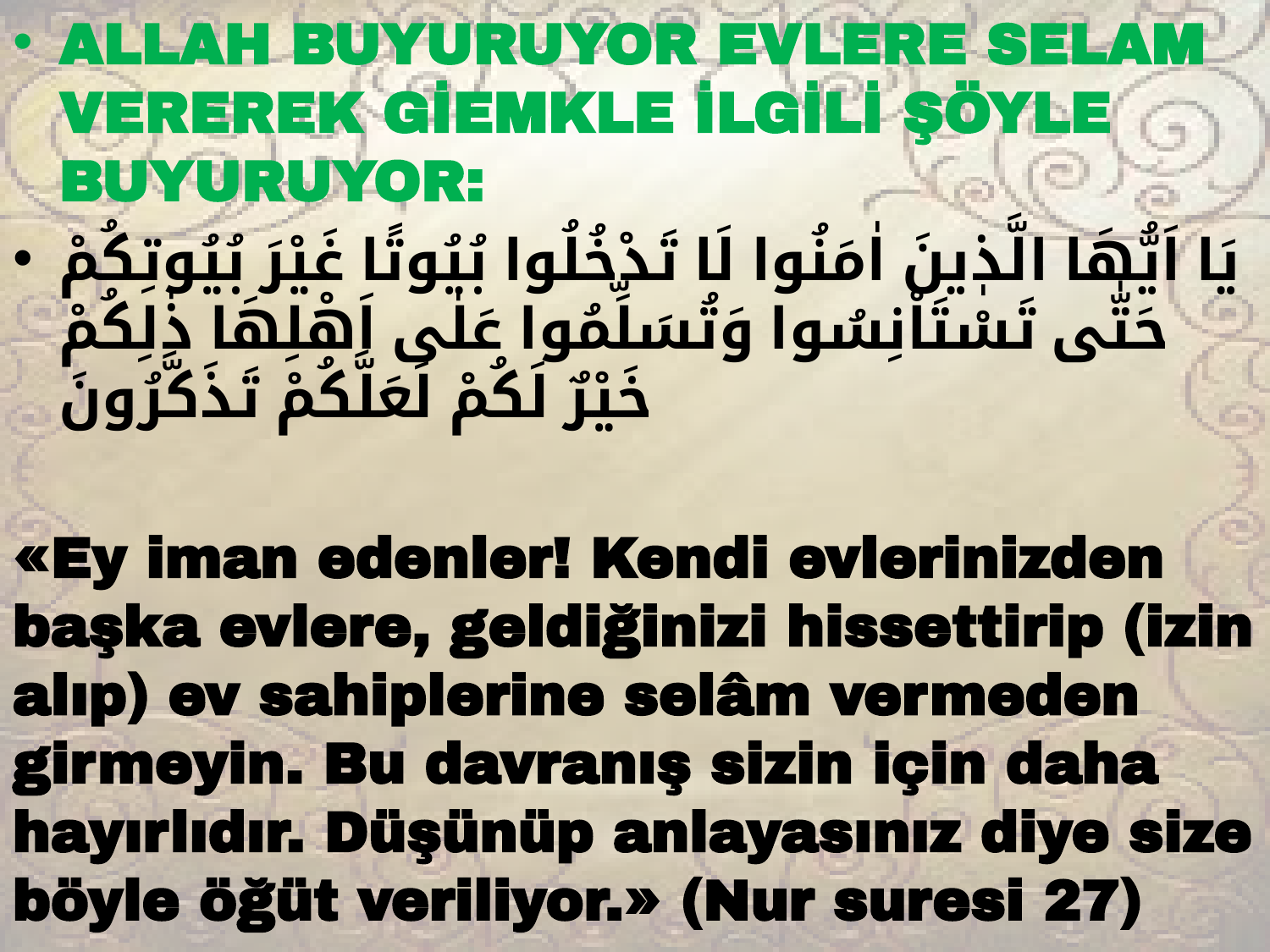

ALLAH BUYURUYOR EVLERE SELAM VEREREK GİEMKLE İLGİLİ ŞÖYLE BUYURUYOR:
يَا اَيُّهَا الَّذٖينَ اٰمَنُوا لَا تَدْخُلُوا بُيُوتًا غَيْرَ بُيُوتِكُمْ حَتّٰى تَسْتَاْنِسُوا وَتُسَلِّمُوا عَلٰى اَهْلِهَا ذٰلِكُمْ خَيْرٌ لَكُمْ لَعَلَّكُمْ تَذَكَّرُونَ

«Ey iman edenler! Kendi evlerinizden başka evlere, geldiğinizi hissettirip (izin alıp) ev sahiplerine selâm vermeden girmeyin. Bu davranış sizin için daha hayırlıdır. Düşünüp anlayasınız diye size böyle öğüt veriliyor.» (Nur suresi 27)